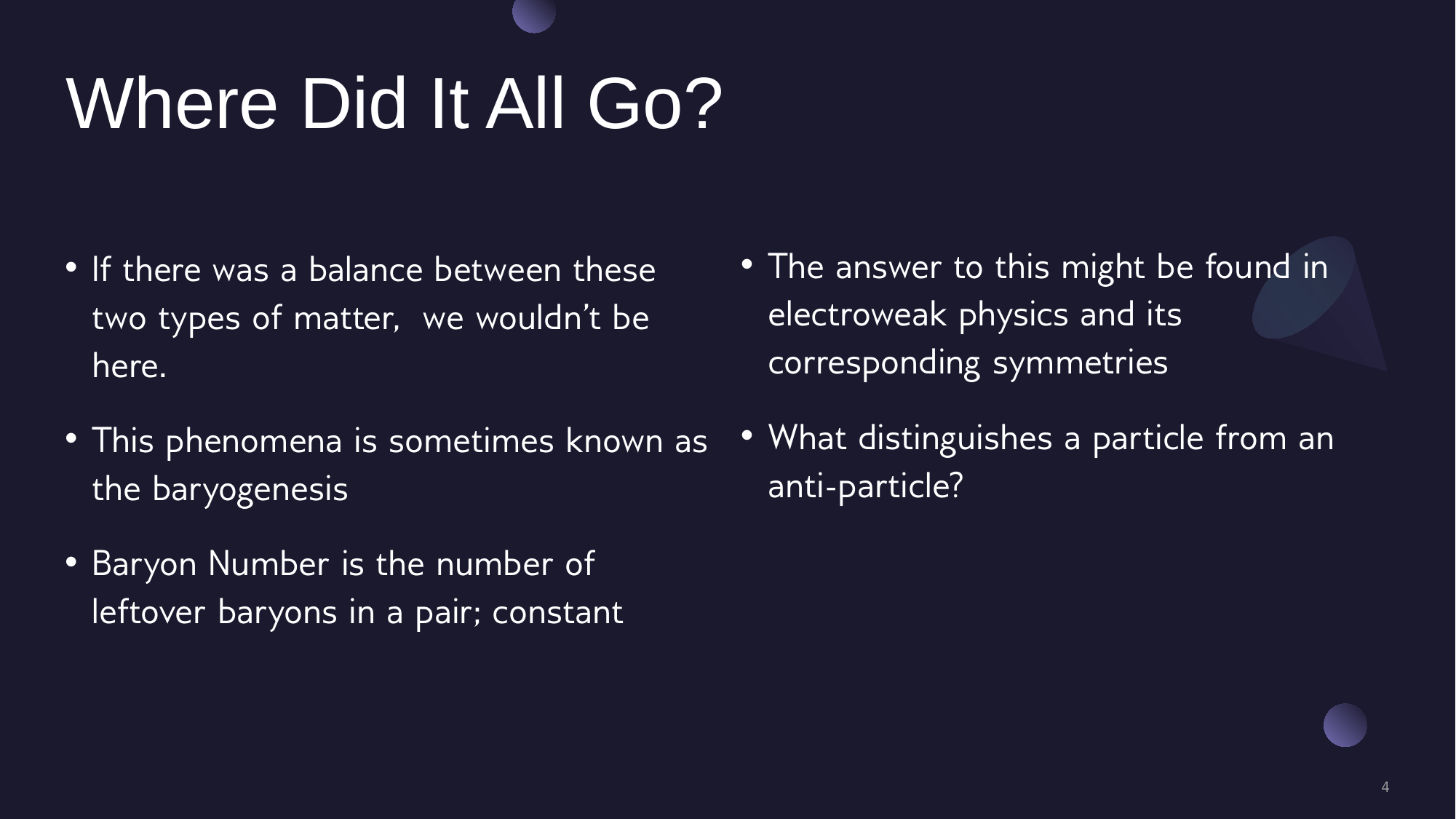

# Where Did It All Go?

The answer to this might be found in electroweak physics and its corresponding symmetries
What distinguishes a particle from an anti-particle?
If there was a balance between these two types of matter,  we wouldn’t be here.
This phenomena is sometimes known as the baryogenesis
Baryon Number is the number of leftover baryons in a pair; constant

4